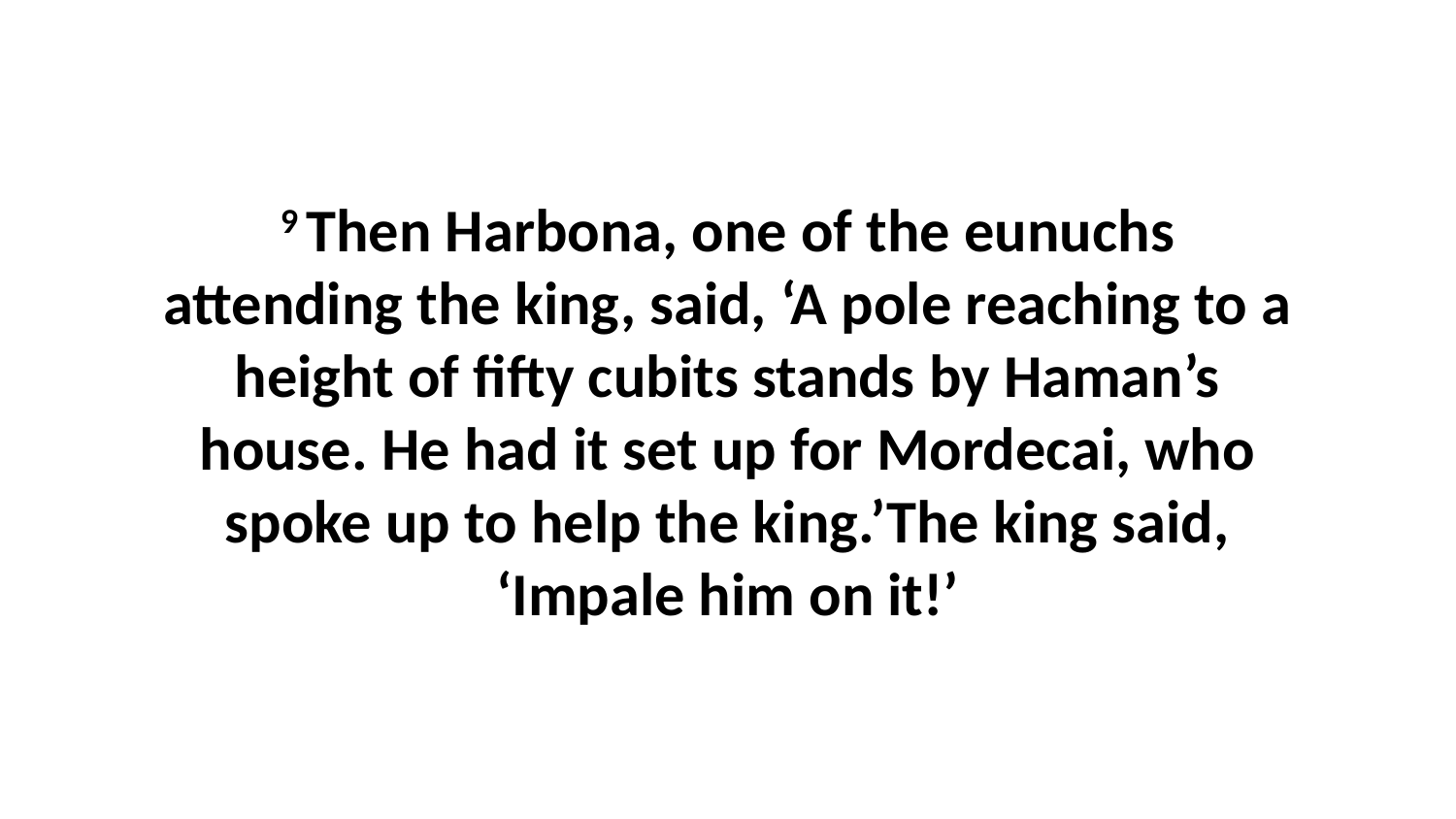

9 Then Harbona, one of the eunuchs attending the king, said, ‘A pole reaching to a height of fifty cubits stands by Haman’s house. He had it set up for Mordecai, who spoke up to help the king.’The king said, ‘Impale him on it!’